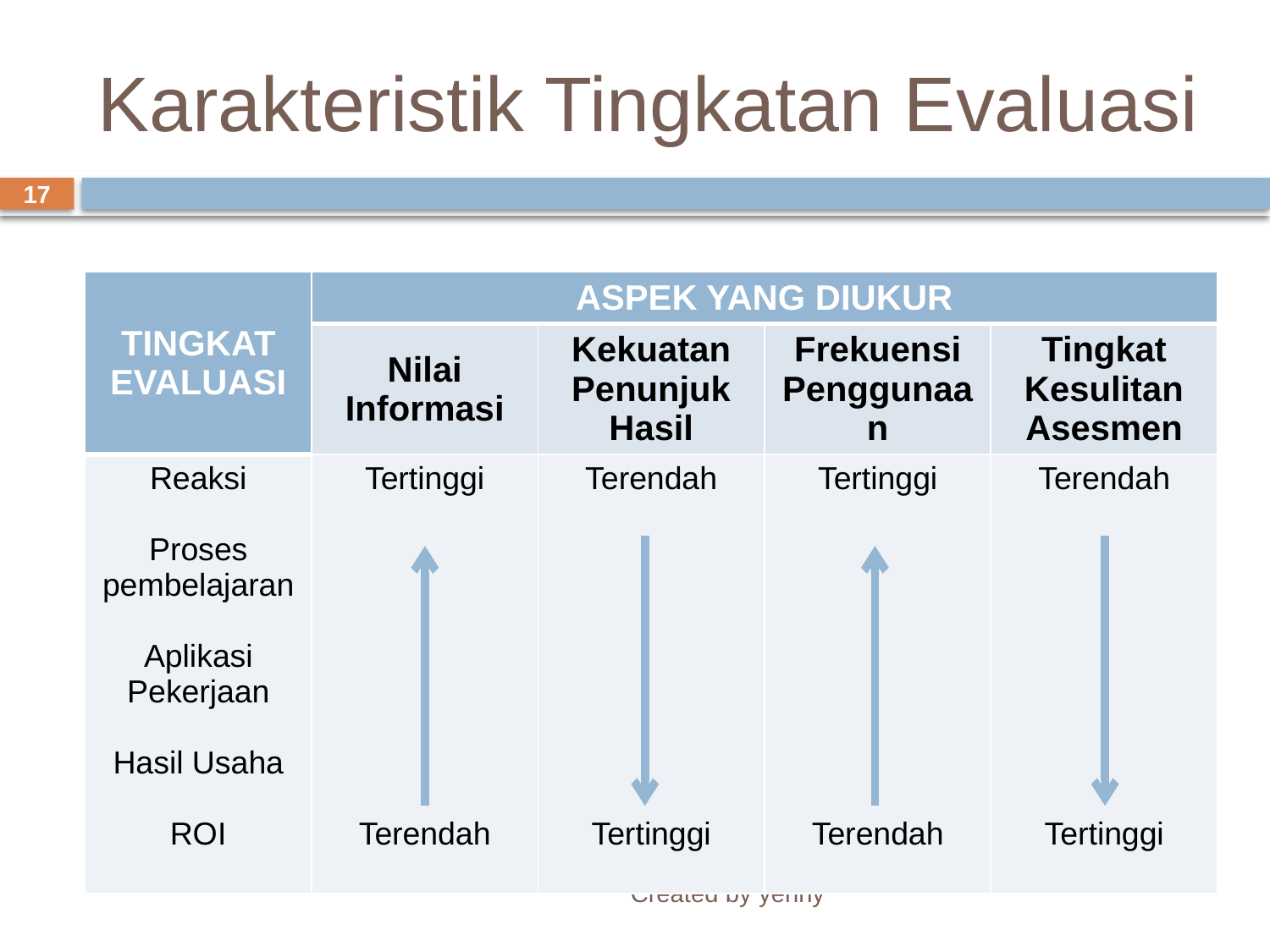

# Karakteristik Tingkatan Evaluasi
17
| TINGKAT EVALUASI | ASPEK YANG DIUKUR |  |  |  |
| --- | --- | --- | --- | --- |
|  | Nilai Informasi | Kekuatan Penunjuk Hasil | Frekuensi Penggunaan | Tingkat Kesulitan Asesmen |
| Reaksi Proses pembelajaran Aplikasi Pekerjaan Hasil Usaha ROI | Tertinggi Terendah | Terendah Tertinggi | Tertinggi Terendah | Terendah Tertinggi |
Created by yenny